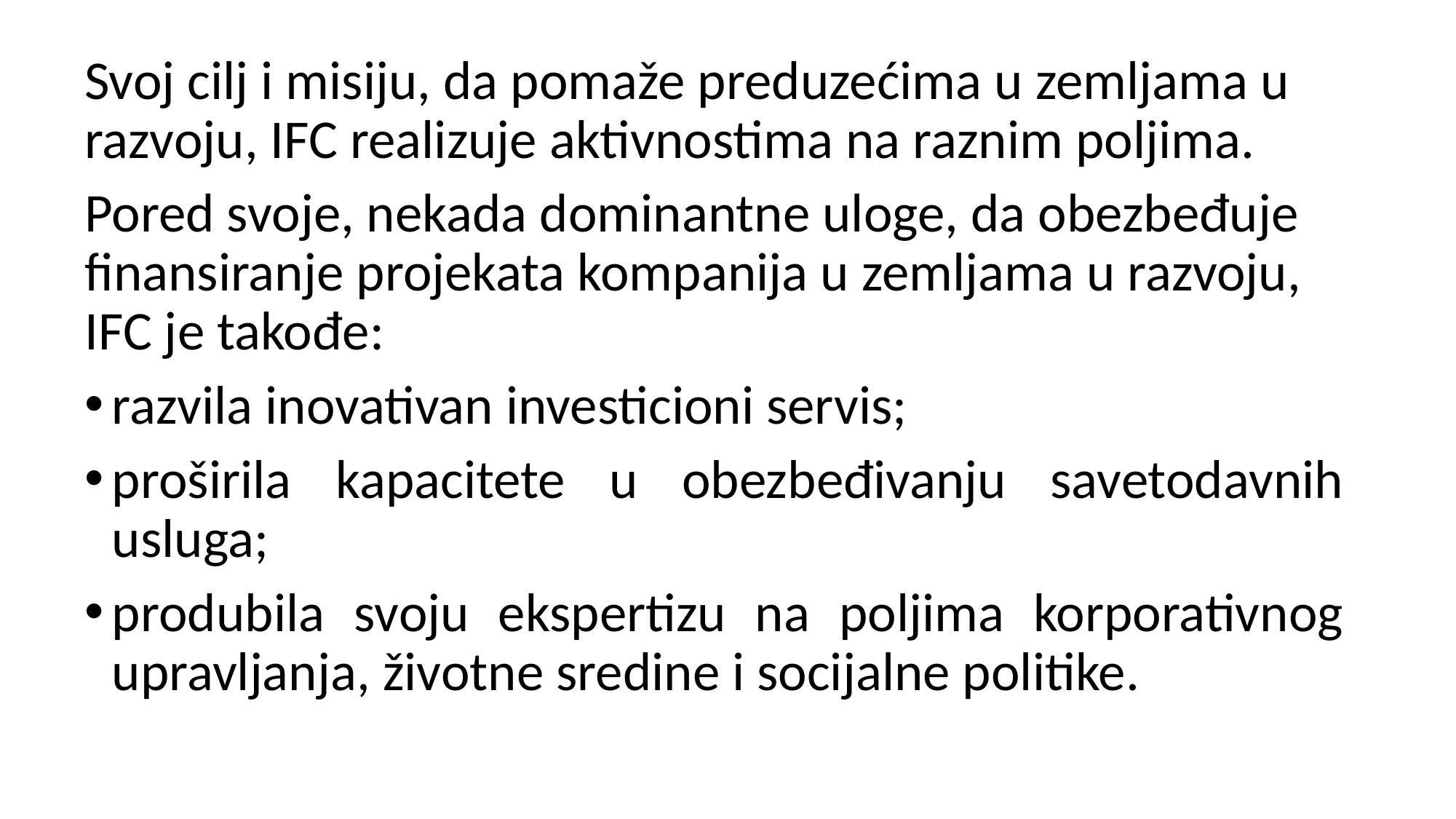

Svoj cilj i misiju, da pomaže preduzećima u zemljama u razvoju, IFC realizuje aktivnostima na raznim poljima.
Pored svoje, nekada dominantne uloge, da obezbeđuje finansiranje projekata kompanija u zemljama u razvoju, IFC je takođe:
razvila inovativan investicioni servis;
proširila kapacitete u obezbeđivanju savetodavnih usluga;
produbila svoju ekspertizu na poljima korporativnog upravljanja, životne sredine i socijalne politike.